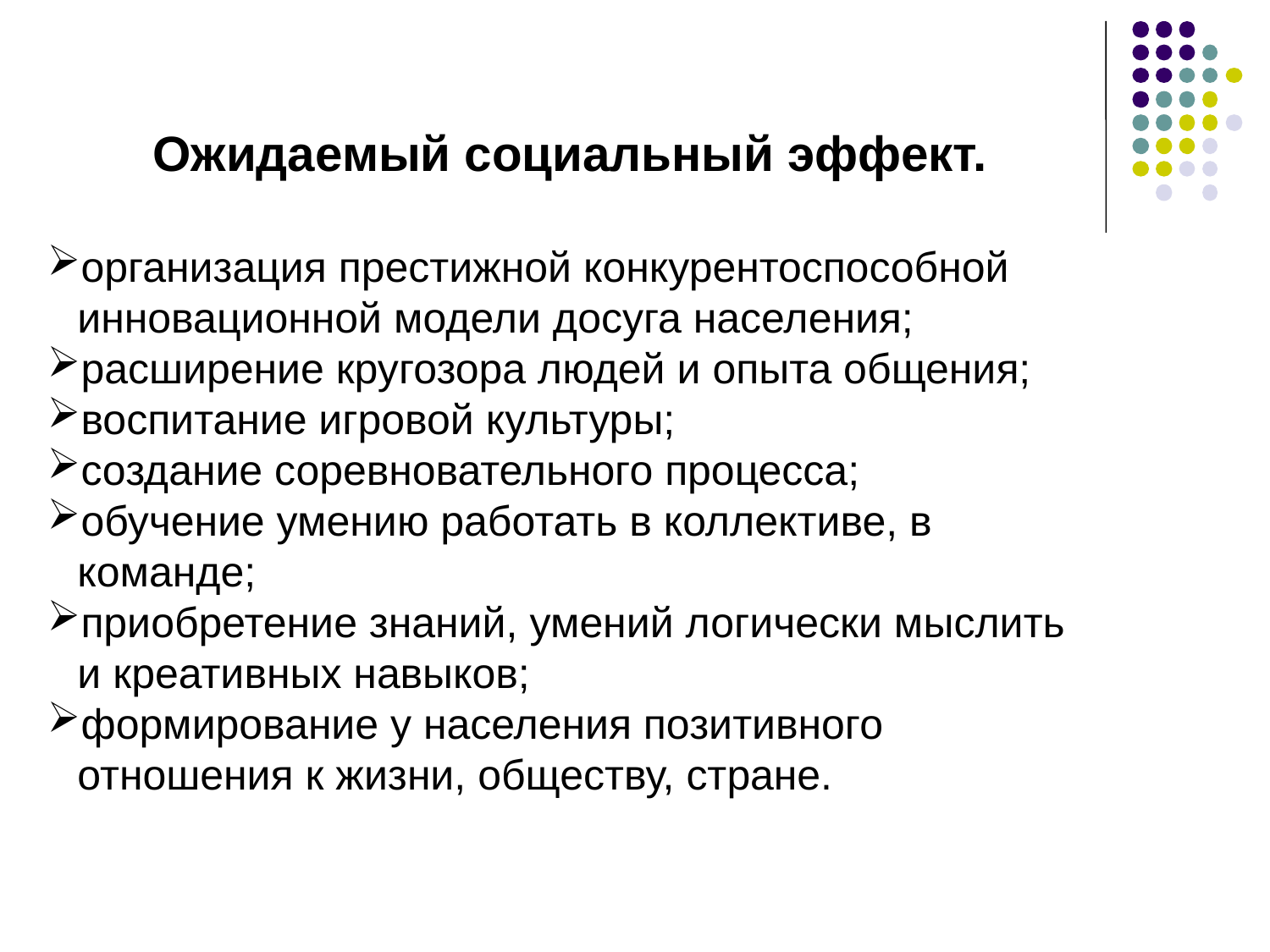

Ожидаемый социальный эффект.

организация престижной конкурентоспособной инновационной модели досуга населения;
расширение кругозора людей и опыта общения;
воспитание игровой культуры;
создание соревновательного процесса;
обучение умению работать в коллективе, в команде;
приобретение знаний, умений логически мыслить и креативных навыков;
формирование у населения позитивного отношения к жизни, обществу, стране.